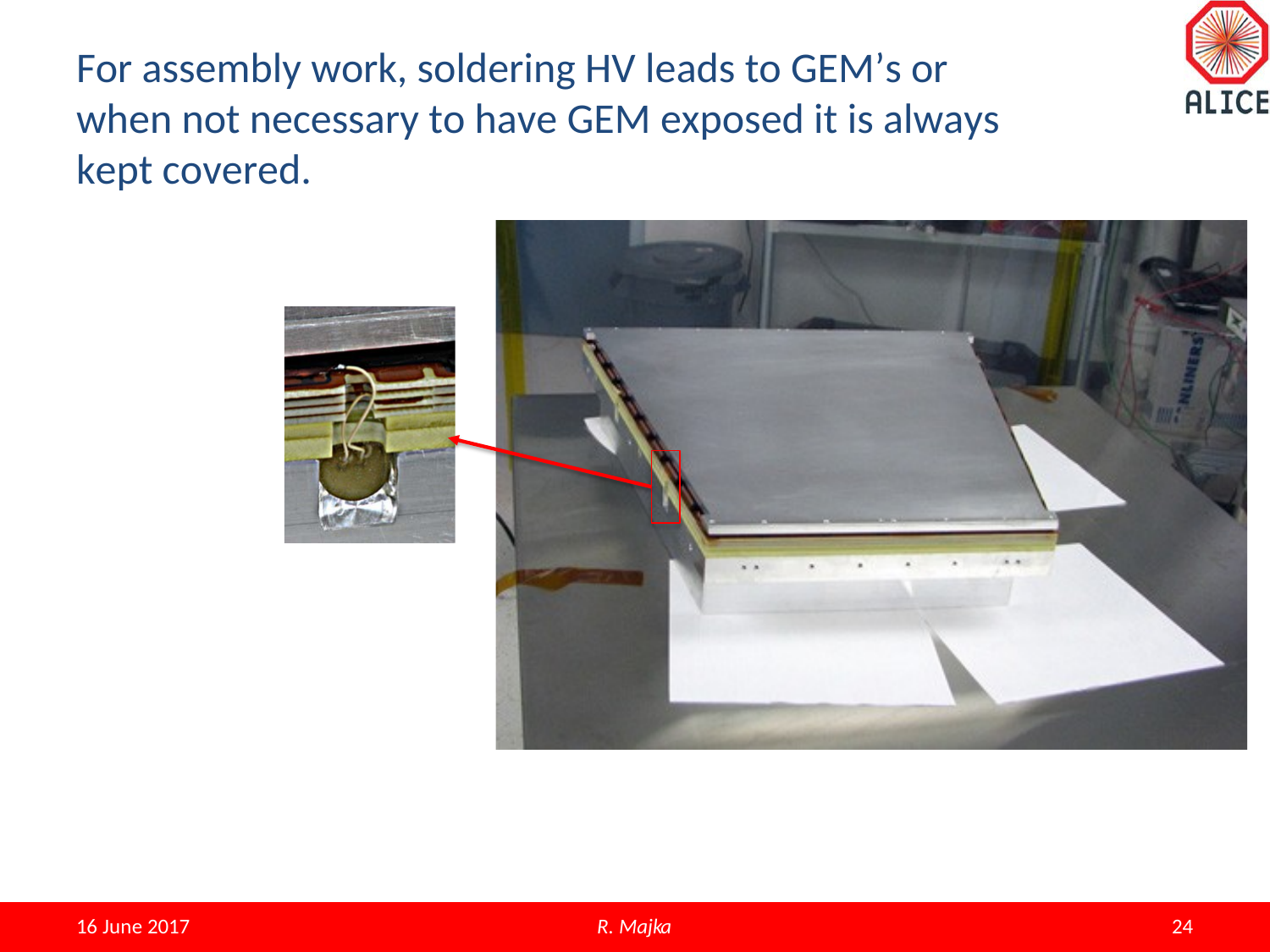

For assembly work, soldering HV leads to GEM’s or when not necessary to have GEM exposed it is always kept covered.

R. Majka
24
16 June 2017